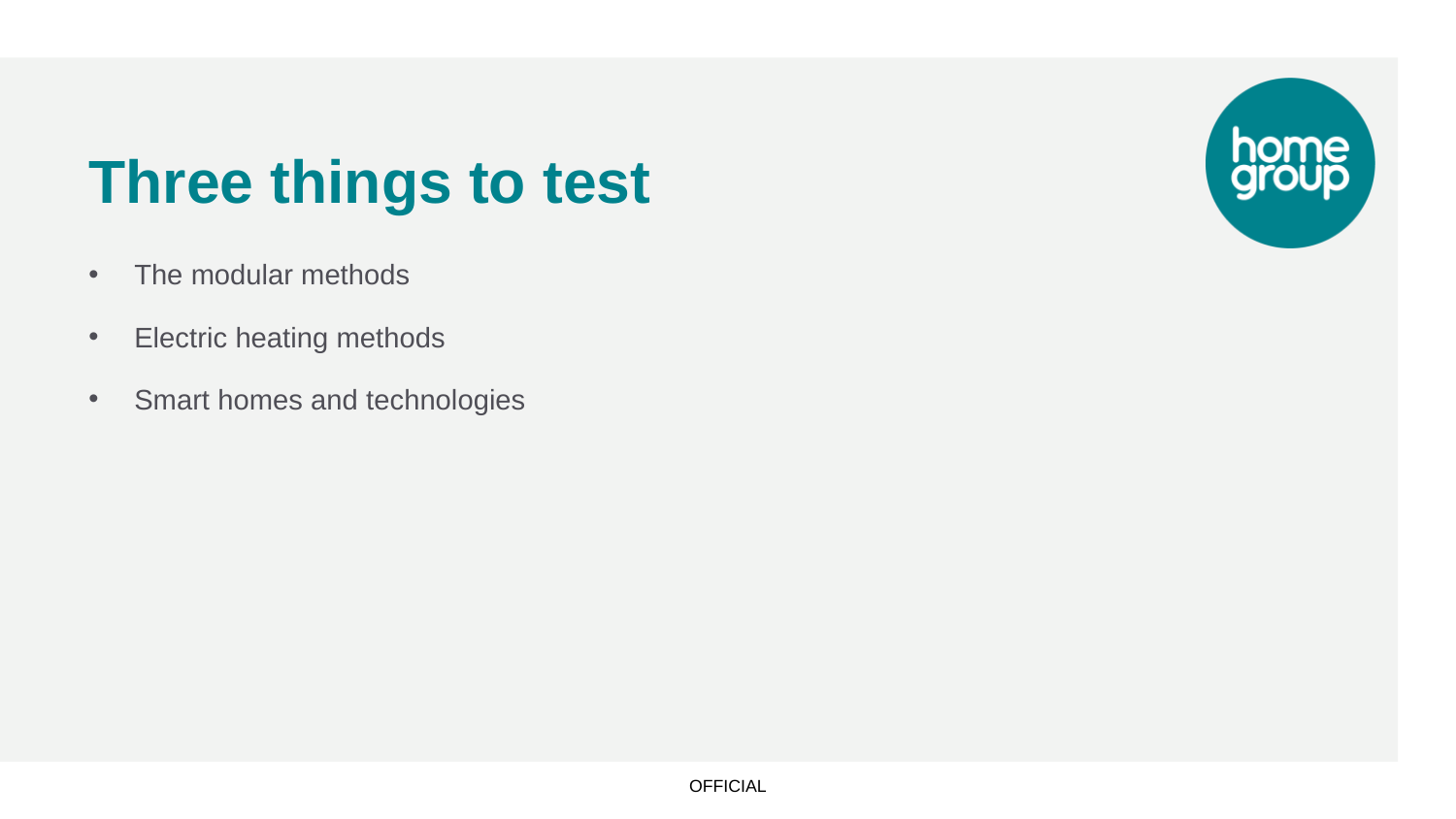

# Three things to test
The modular methods
Electric heating methods
Smart homes and technologies